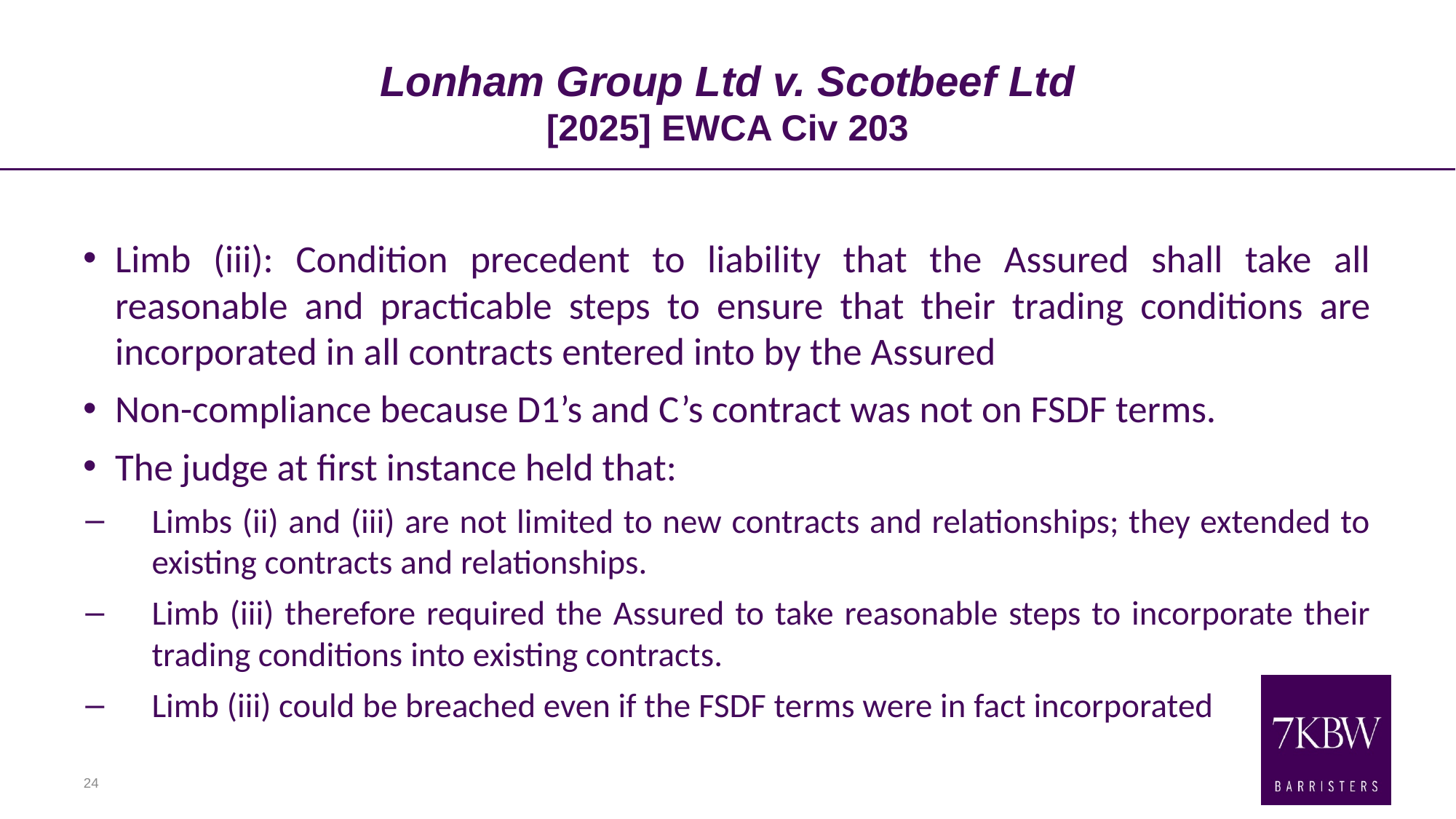

# Lonham Group Ltd v. Scotbeef Ltd [2025] EWCA Civ 203

Limb (iii): Condition precedent to liability that the Assured shall take all reasonable and practicable steps to ensure that their trading conditions are incorporated in all contracts entered into by the Assured
Non-compliance because D1’s and C’s contract was not on FSDF terms.
The judge at first instance held that:
Limbs (ii) and (iii) are not limited to new contracts and relationships; they extended to existing contracts and relationships.
Limb (iii) therefore required the Assured to take reasonable steps to incorporate their trading conditions into existing contracts.
Limb (iii) could be breached even if the FSDF terms were in fact incorporated

24